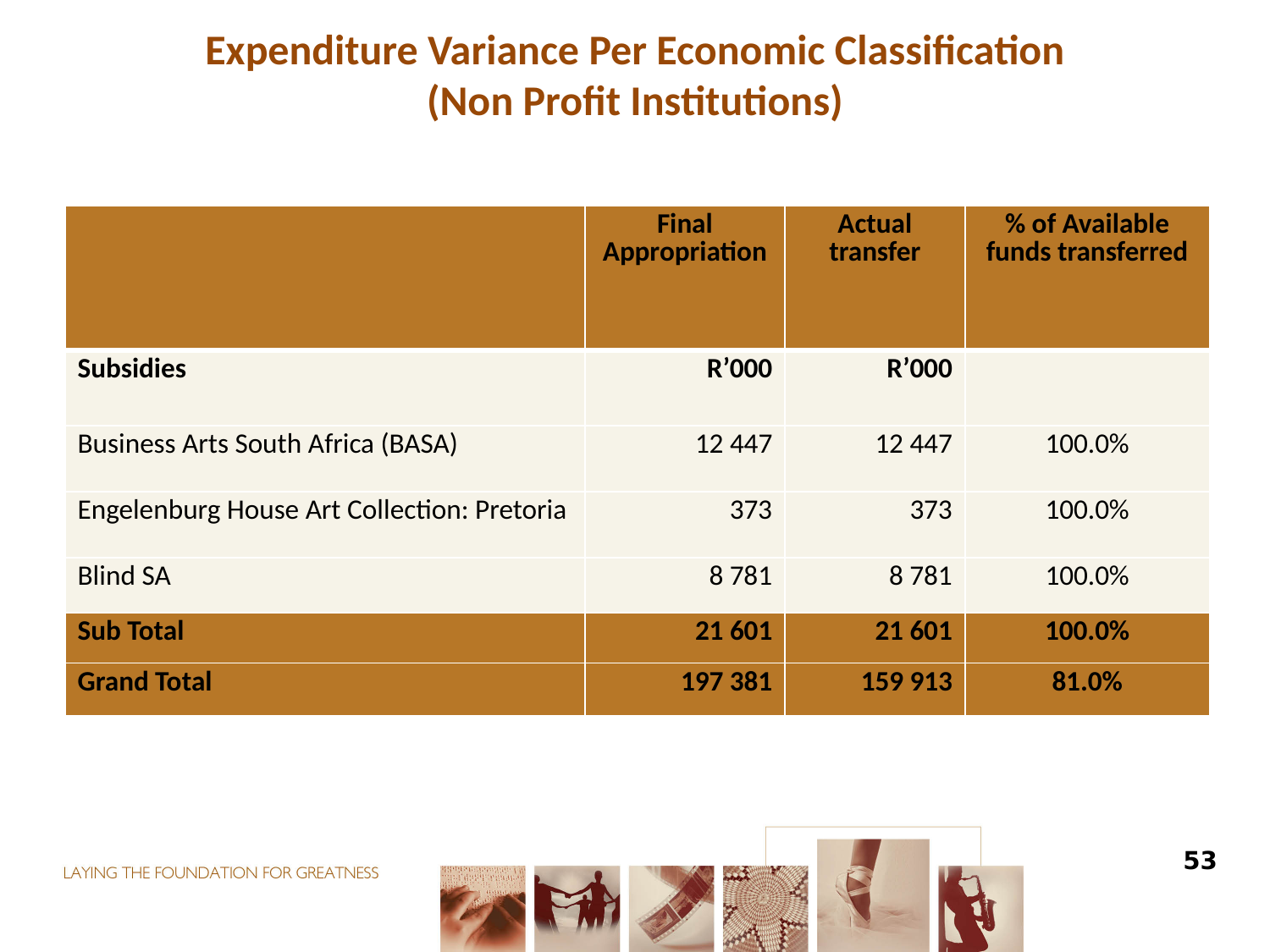

Expenditure Variance Per Economic Classification
(Non Profit Institutions)
|  | Final Appropriation | Actual transfer | % of Available funds transferred |
| --- | --- | --- | --- |
| Subsidies | R’000 | R’000 |  |
| Business Arts South Africa (BASA) | 12 447 | 12 447 | 100.0% |
| Engelenburg House Art Collection: Pretoria | 373 | 373 | 100.0% |
| Blind SA | 8 781 | 8 781 | 100.0% |
| Sub Total | 21 601 | 21 601 | 100.0% |
| Grand Total | 197 381 | 159 913 | 81.0% |
53